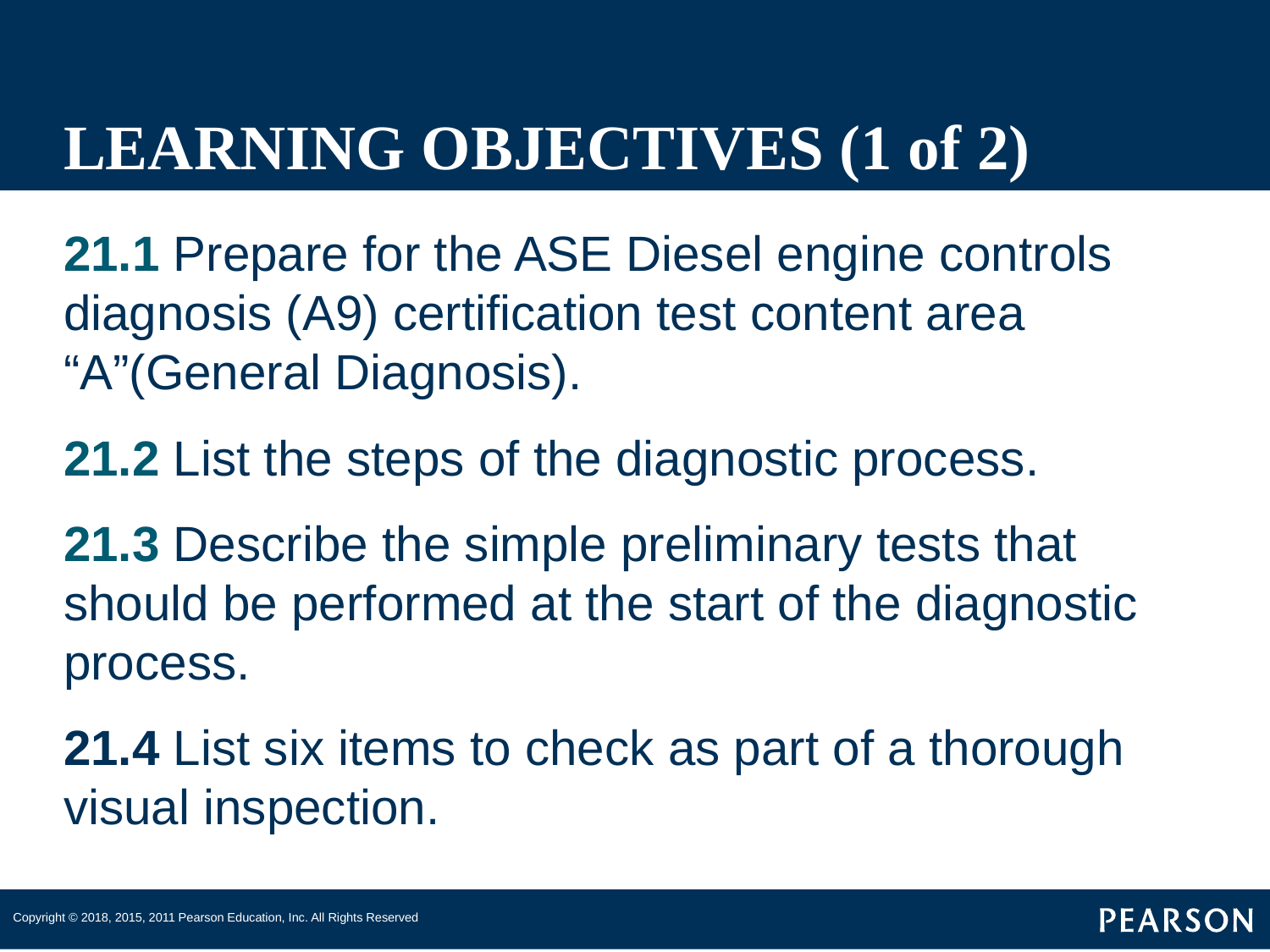

# LEARNING OBJECTIVES (1 of 2)
21.1 Prepare for the ASE Diesel engine controls diagnosis (A9) certification test content area “A”(General Diagnosis).
21.2 List the steps of the diagnostic process.
21.3 Describe the simple preliminary tests that should be performed at the start of the diagnostic process.
21.4 List six items to check as part of a thorough visual inspection.
.